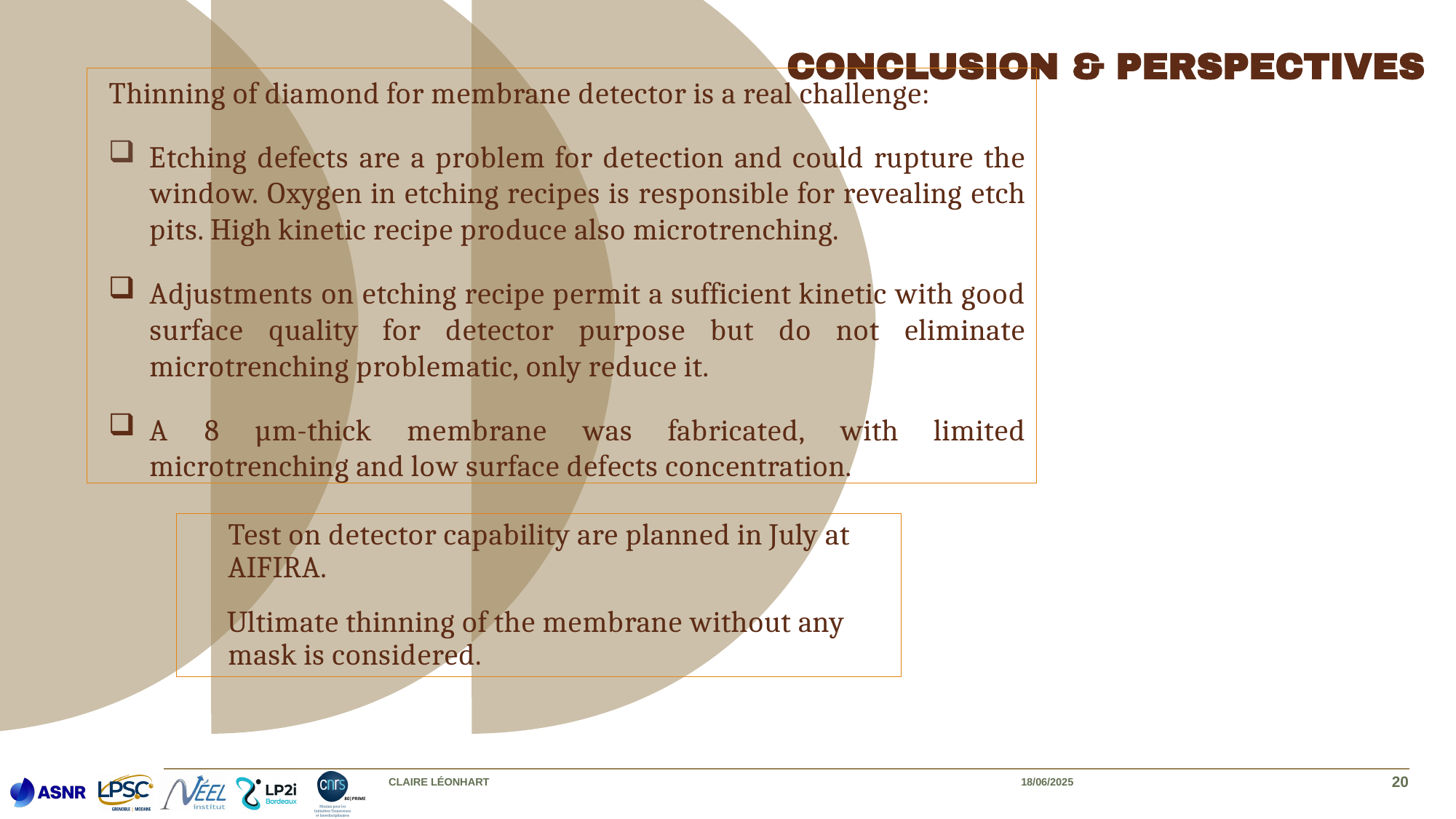

# Conclusion & Perspectives
Thinning of diamond for membrane detector is a real challenge:
Etching defects are a problem for detection and could rupture the window. Oxygen in etching recipes is responsible for revealing etch pits. High kinetic recipe produce also microtrenching.
Adjustments on etching recipe permit a sufficient kinetic with good surface quality for detector purpose but do not eliminate microtrenching problematic, only reduce it.
A 8 µm-thick membrane was fabricated, with limited microtrenching and low surface defects concentration.
Test on detector capability are planned in July at AIFIRA.
Ultimate thinning of the membrane without any mask is considered.
Claire Léonhart
18/06/2025
20